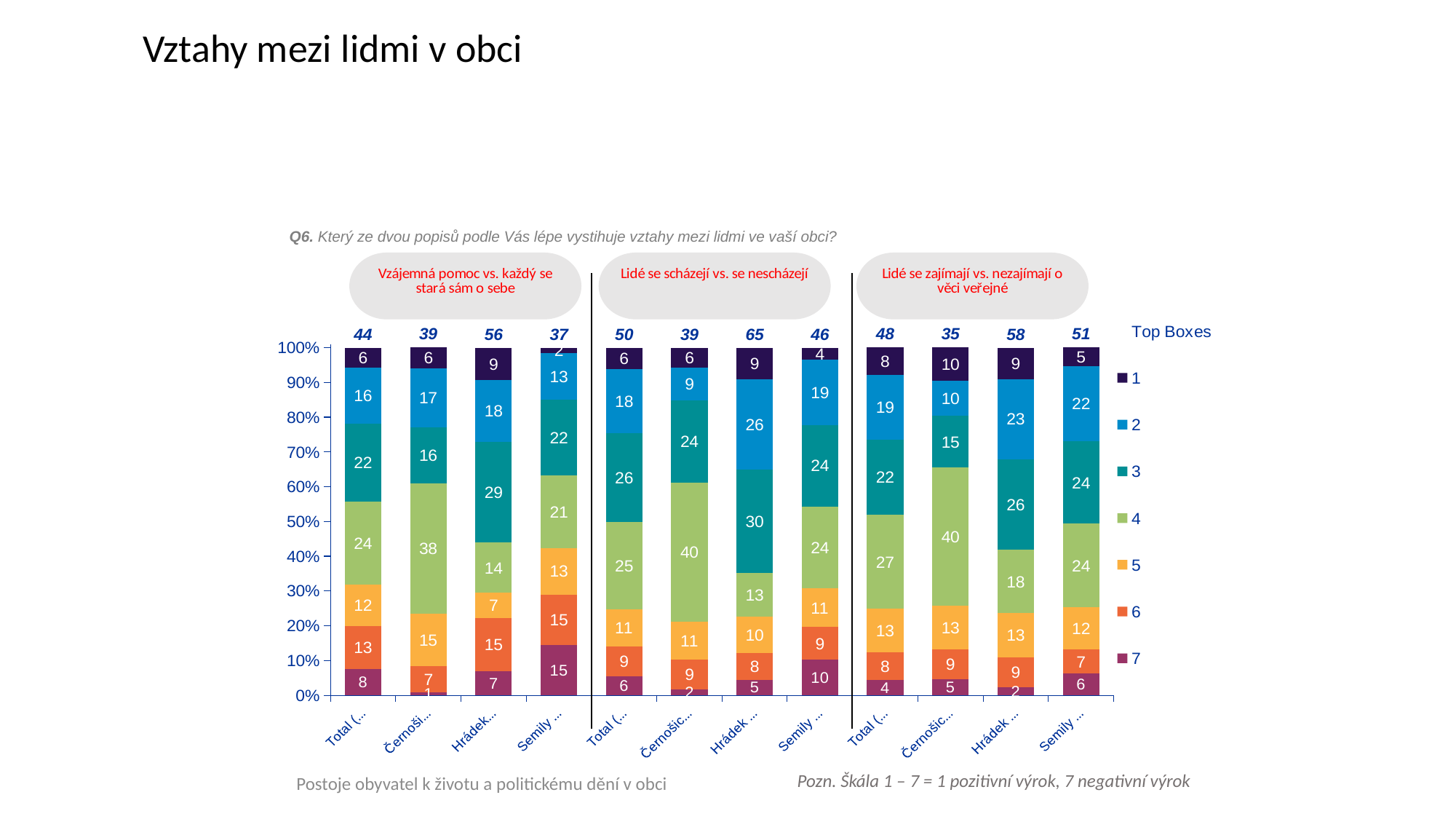

# Vztahy mezi lidmi v obci

### Chart

| Category | 7 | 6 | 5 | 4 | 3 | 2 | 1 | Top Boxes |
|---|---|---|---|---|---|---|---|---|
| Total (n=1101) | 7.5 | 12.5 | 11.8 | 24.0 | 22.400000000000002 | 16.1 | 5.6000000000000005 | 44.1 |
| Černošice (n=351) | 0.8999999999999999 | 7.3999999999999995 | 15.1 | 37.6 | 16.0 | 17.1 | 6.0 | 39.1 |
| Hrádek (n=376) | 6.9 | 15.4 | 7.1999999999999975 | 14.400000000000002 | 28.99999999999999 | 17.8 | 9.3 | 56.10000000000001 |
| Semily (n=374) | 14.500000000000002 | 14.500000000000002 | 13.4 | 20.9 | 21.7 | 13.4 | 1.6 | 36.7 |
| Total (n=1101)2 | 5.5 | 8.5 | 10.8 | 25.0 | 25.7 | 18.3 | 6.1 | 50.1 |
| Černošice (n=351)2 | 1.7000000000000002 | 8.6 | 10.9 | 40.0 | 23.7 | 9.4 | 5.7 | 38.800000000000004 |
| Hrádek (n=376)3 | 4.5 | 7.7 | 10.4 | 12.5 | 29.799999999999986 | 26.1 | 9.0 | 64.9 |
| Semily (n=374)2 | 10.200000000000001 | 9.4 | 11.200000000000001 | 23.5 | 23.5 | 18.7 | 3.5000000000000004 | 45.7 |
| Total (n=1101)3 | 4.3999999999999995 | 8.0 | 12.5 | 27.0 | 21.7 | 18.5 | 8.0 | 48.2 |
| Černošice (n=351)3 | 4.6 | 8.6 | 12.6 | 39.7 | 14.900000000000002 | 10.0 | 9.700000000000001 | 34.6 |
| Hrádek (n=376)2 | 2.4 | 8.5 | 12.8 | 18.099999999999987 | 26.1 | 23.1 | 9.0 | 58.2 |
| Semily (n=374)3 | 6.2 | 7.000000000000001 | 12.1 | 24.099999999999987 | 23.599999999999987 | 21.7 | 5.4 | 50.70000000000001 |
Q6. Který ze dvou popisů podle Vás lépe vystihuje vztahy mezi lidmi ve vaší obci?
Postoje obyvatel k životu a politickému dění v obci
Pozn. Škála 1 – 7 = 1 pozitivní výrok, 7 negativní výrok